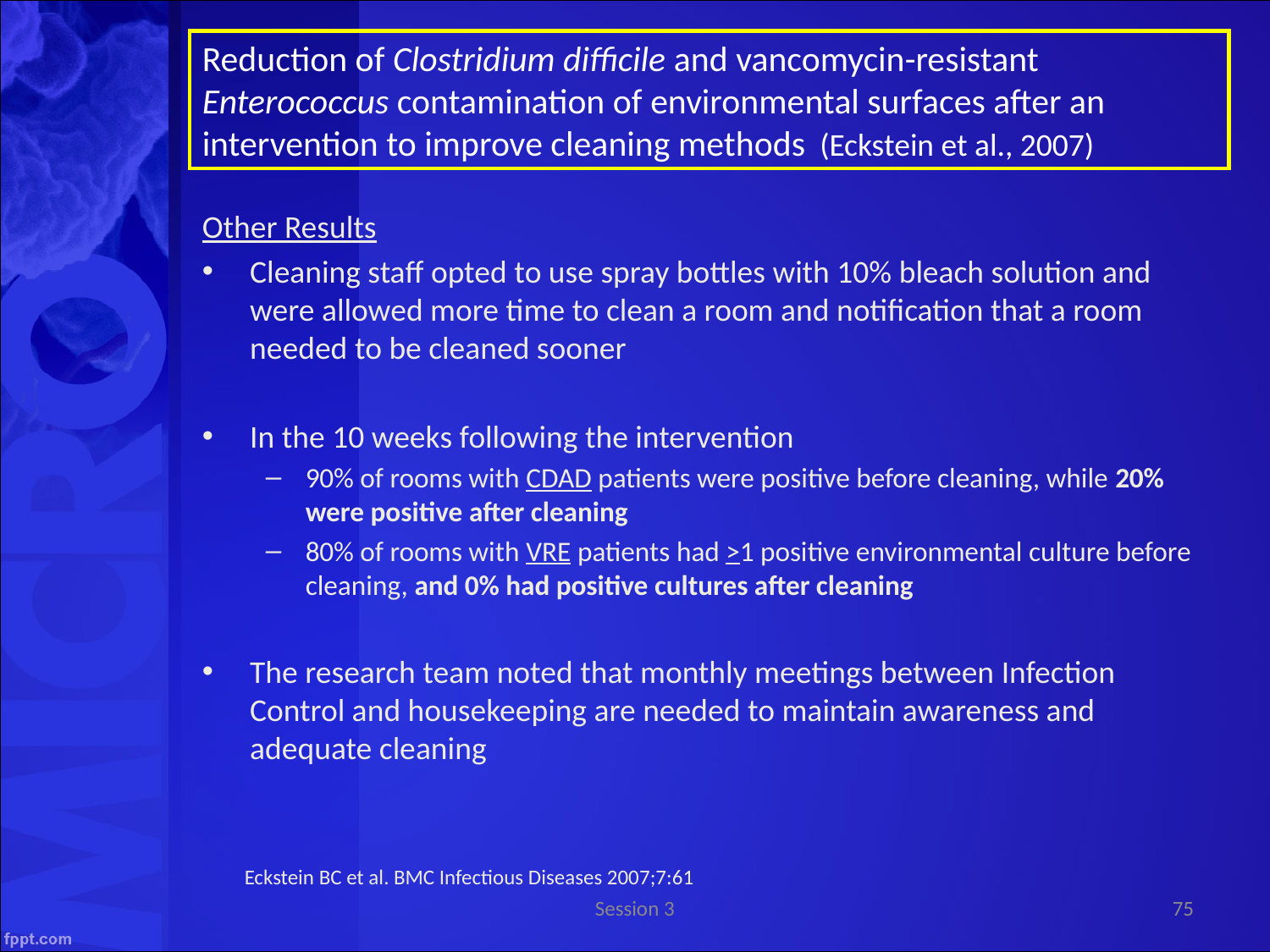

Reduction of Clostridium difficile and vancomycin-resistant Enterococcus contamination of environmental surfaces after an intervention to improve cleaning methods  (Eckstein et al., 2007)
Other Results
Cleaning staff opted to use spray bottles with 10% bleach solution and were allowed more time to clean a room and notification that a room needed to be cleaned sooner

In the 10 weeks following the intervention
90% of rooms with CDAD patients were positive before cleaning, while 20% were positive after cleaning
80% of rooms with VRE patients had >1 positive environmental culture before cleaning, and 0% had positive cultures after cleaning

The research team noted that monthly meetings between Infection Control and housekeeping are needed to maintain awareness and adequate cleaning

Eckstein BC et al. BMC Infectious Diseases 2007;7:61
Session 3
75